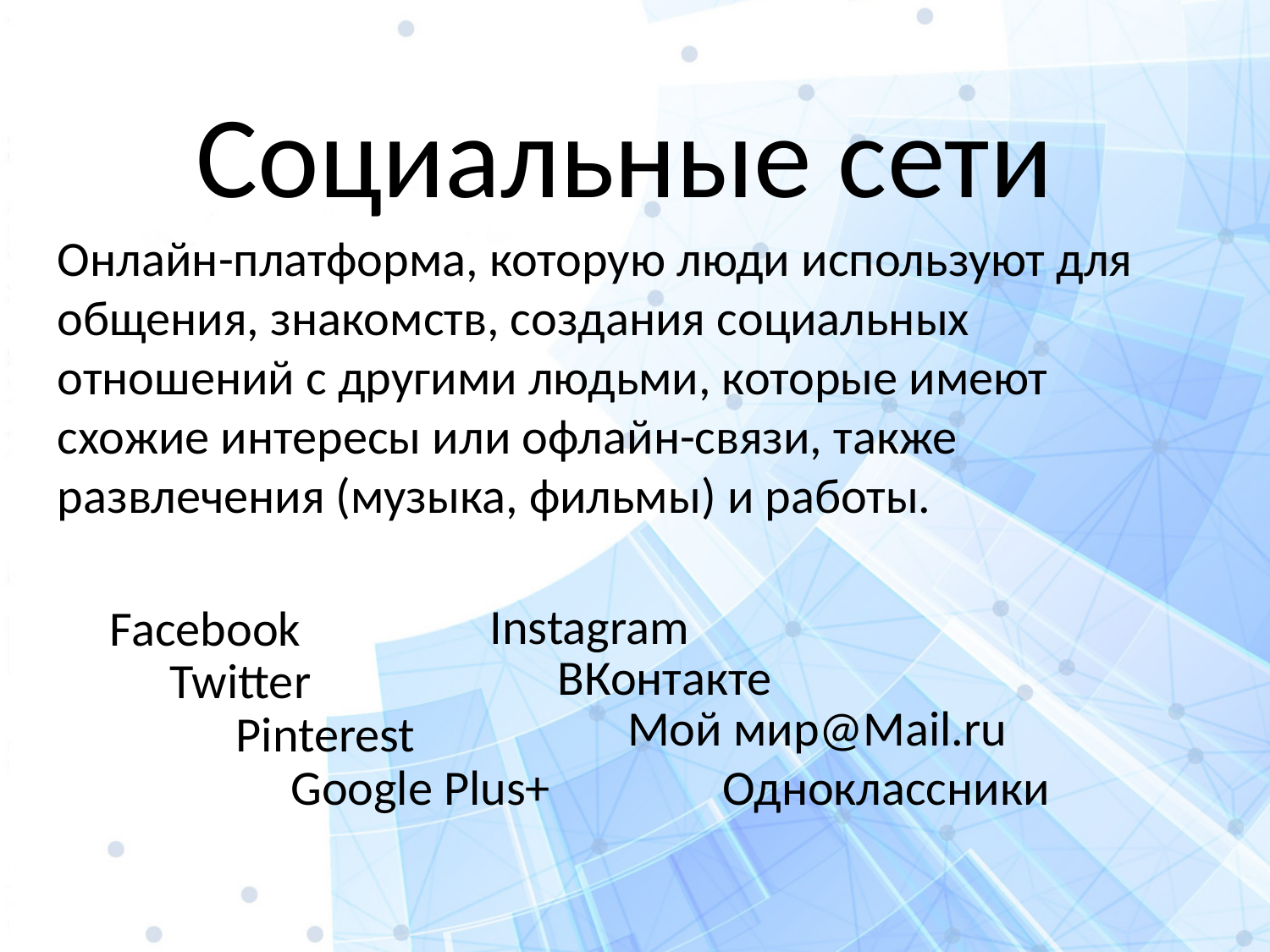

# Социальные сети
Онлайн-платформа, которую люди используют для общения, знакомств, создания социальных отношений с другими людьми, которые имеют схожие интересы или офлайн-связи, также развлечения (музыка, фильмы) и работы.
Instagram
Facebook
ВКонтакте
Twitter
Мой мир@Mail.ru
Pinterest
Одноклассники
Google Plus+